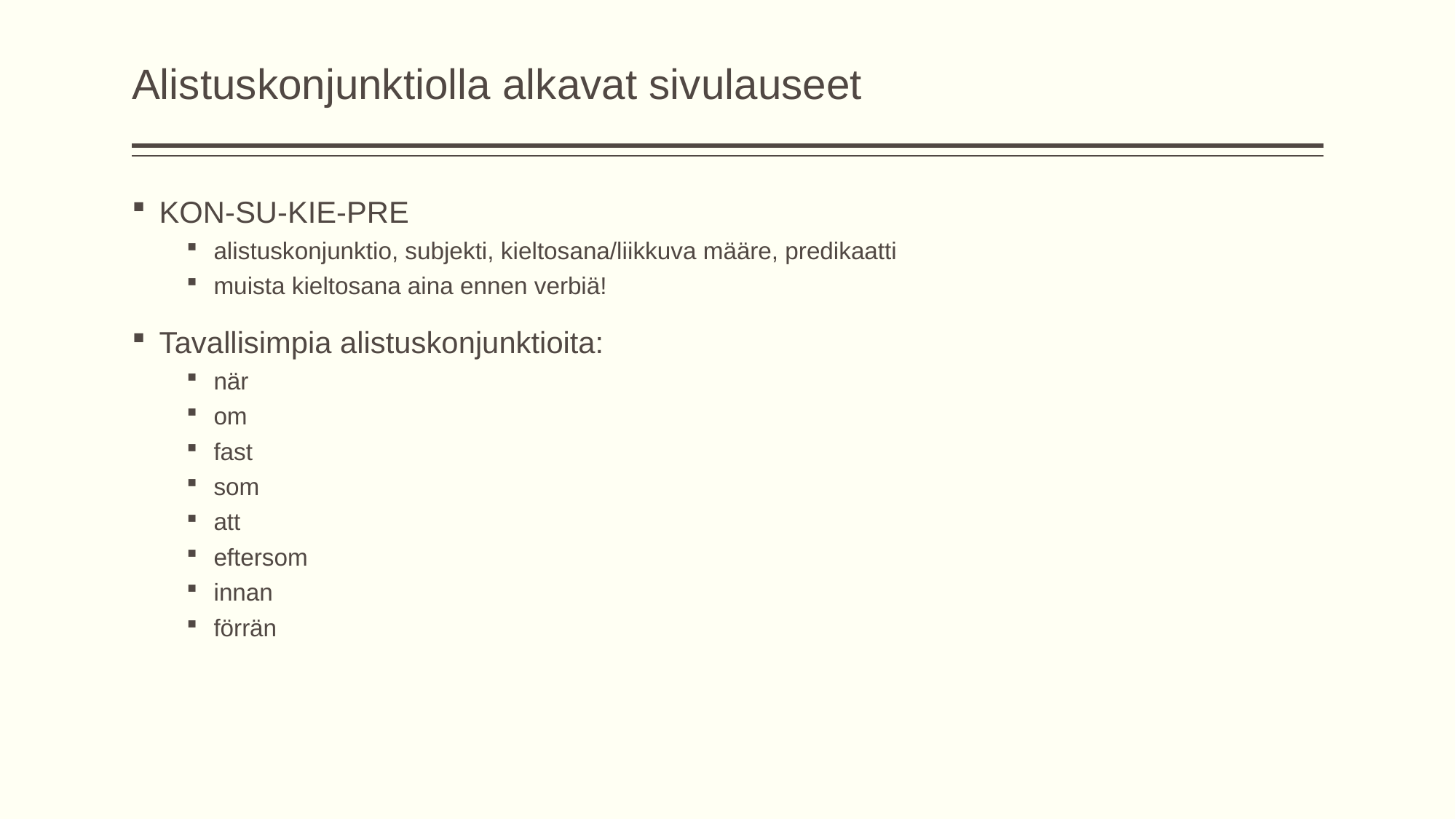

# Alistuskonjunktiolla alkavat sivulauseet
KON-SU-KIE-PRE
alistuskonjunktio, subjekti, kieltosana/liikkuva määre, predikaatti
muista kieltosana aina ennen verbiä!
Tavallisimpia alistuskonjunktioita:
när
om
fast
som
att
eftersom
innan
förrän